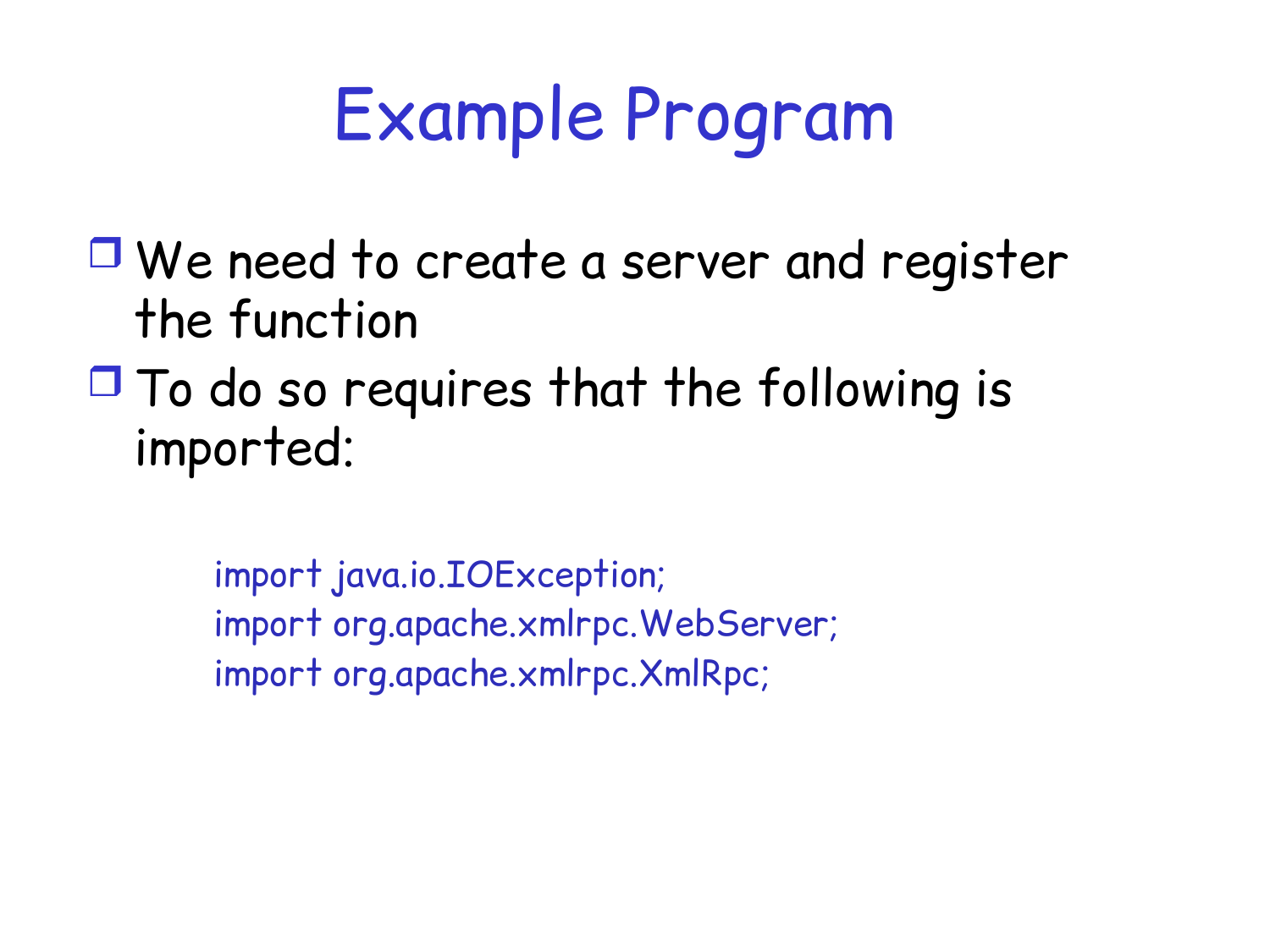

# Example Program
We need to create a server and register the function
To do so requires that the following is imported:

import java.io.IOException;
import org.apache.xmlrpc.WebServer;
import org.apache.xmlrpc.XmlRpc;